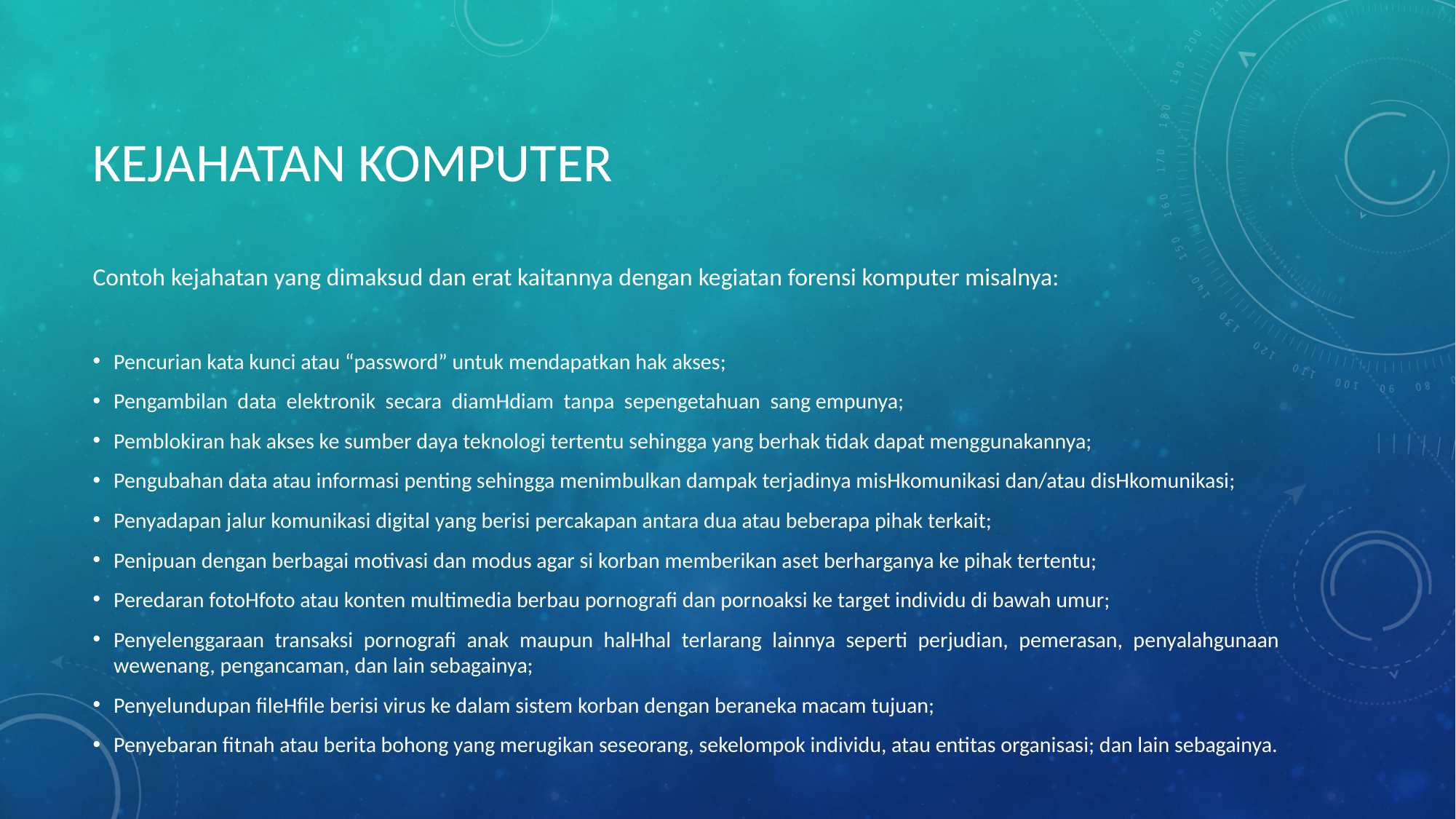

# Kejahatan Komputer
Contoh kejahatan yang dimaksud dan erat kaitannya dengan kegiatan forensi komputer misalnya:

Pencurian kata kunci atau “password” untuk mendapatkan hak akses;
Pengambilan  data  elektronik  secara  diamHdiam  tanpa  sepengetahuan  sang empunya;
Pemblokiran hak akses ke sumber daya teknologi tertentu sehingga yang berhak tidak dapat menggunakannya;
Pengubahan data atau informasi penting sehingga menimbulkan dampak terjadinya misHkomunikasi dan/atau disHkomunikasi;
Penyadapan jalur komunikasi digital yang berisi percakapan antara dua atau beberapa pihak terkait;
Penipuan dengan berbagai motivasi dan modus agar si korban memberikan aset berharganya ke pihak tertentu;
Peredaran fotoHfoto atau konten multimedia berbau pornografi dan pornoaksi ke target individu di bawah umur;
Penyelenggaraan transaksi pornografi anak maupun halHhal terlarang lainnya seperti perjudian, pemerasan, penyalahgunaan wewenang, pengancaman, dan lain sebagainya;
Penyelundupan fileHfile berisi virus ke dalam sistem korban dengan beraneka macam tujuan;
Penyebaran fitnah atau berita bohong yang merugikan seseorang, sekelompok individu, atau entitas organisasi; dan lain sebagainya.